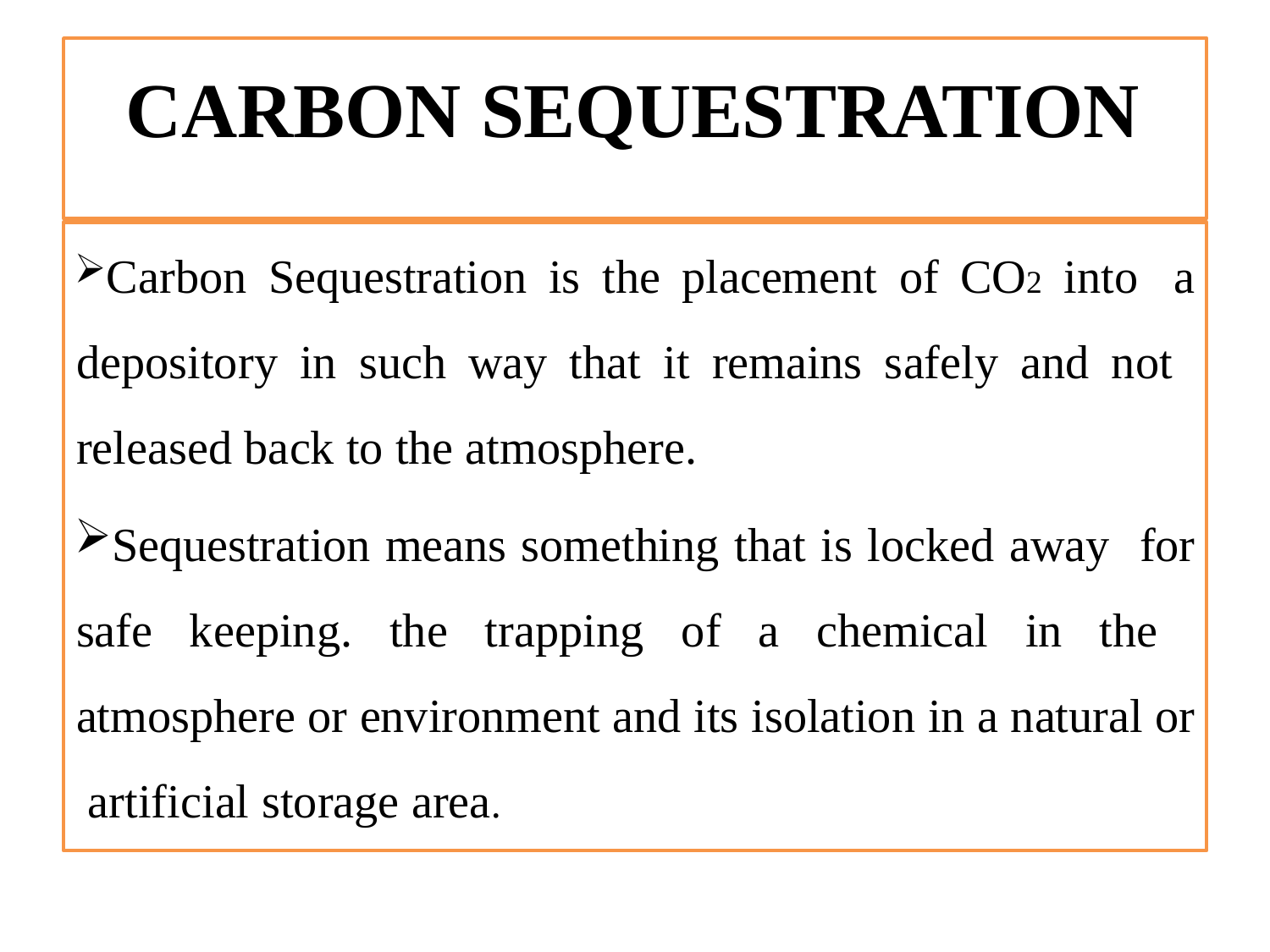

# CARBON SEQUESTRATION
Carbon Sequestration is the placement of CO2 into  a depository in such way that it remains safely and not  released back to the atmosphere.
Sequestration means something that is locked away  for safe keeping. the trapping of a chemical in the  atmosphere or environment and its isolation in a natural or  artificial storage area.